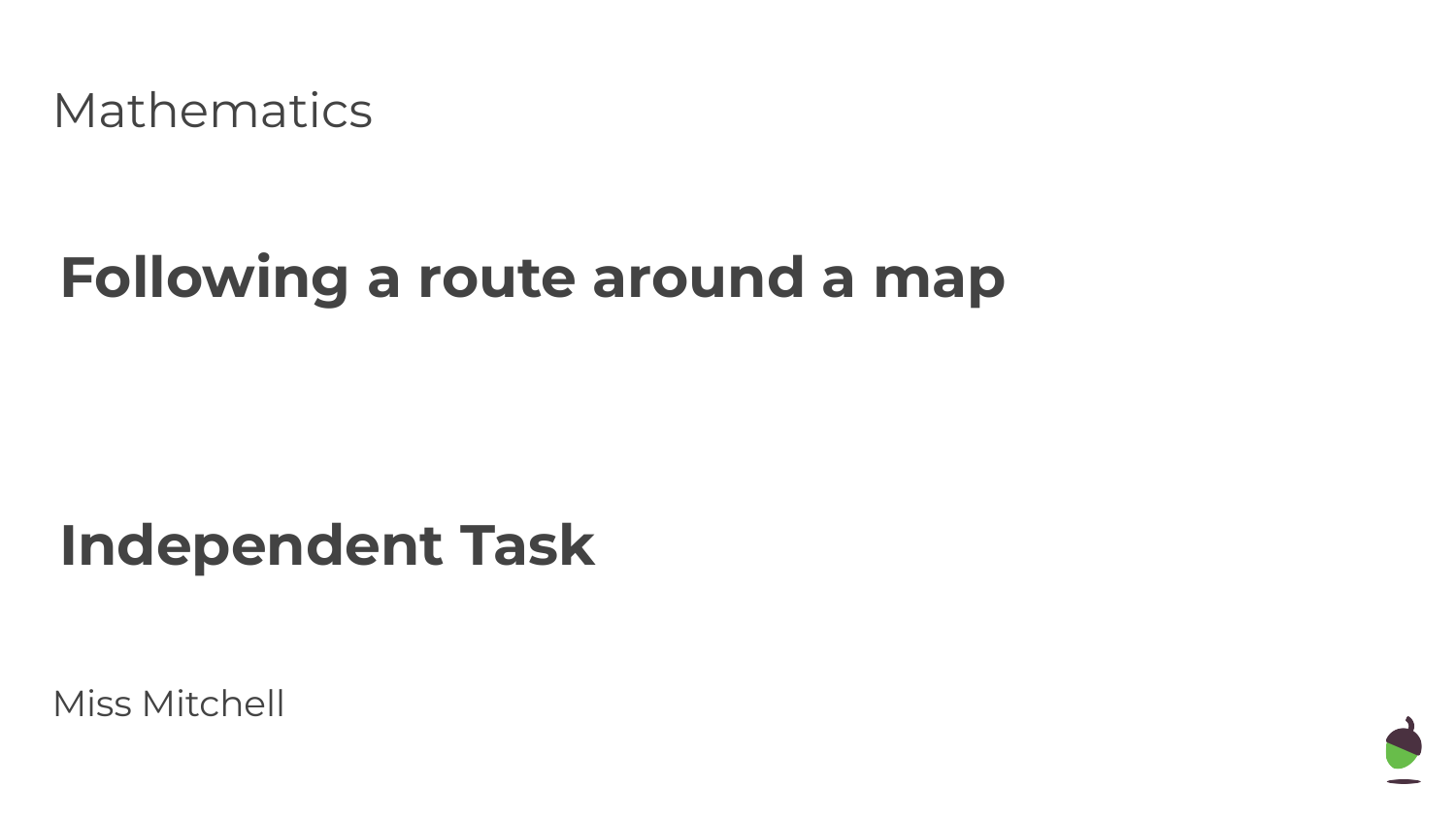

Mathematics
# Following a route around a map

Independent Task
Miss Mitchell